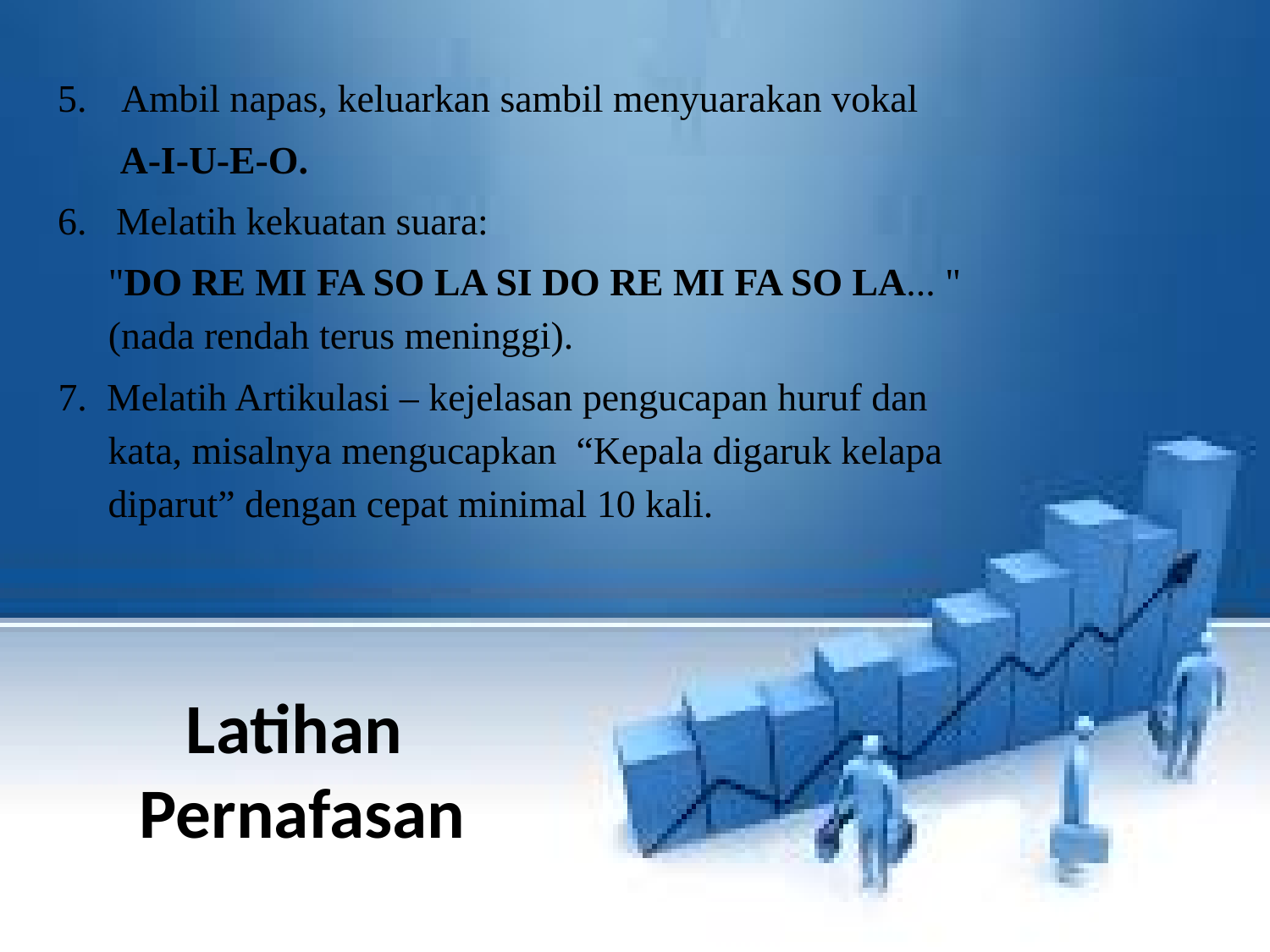

Ambil napas, keluarkan sambil menyuarakan vokal
A-I-U-E-O.
6.   Melatih kekuatan suara:
"DO RE MI FA SO LA SI DO RE MI FA SO LA... " (nada rendah terus meninggi).
7.  Melatih Artikulasi – kejelasan pengucapan huruf dan kata, misalnya mengucapkan  “Kepala digaruk kelapa diparut” dengan cepat minimal 10 kali.

# Latihan Pernafasan